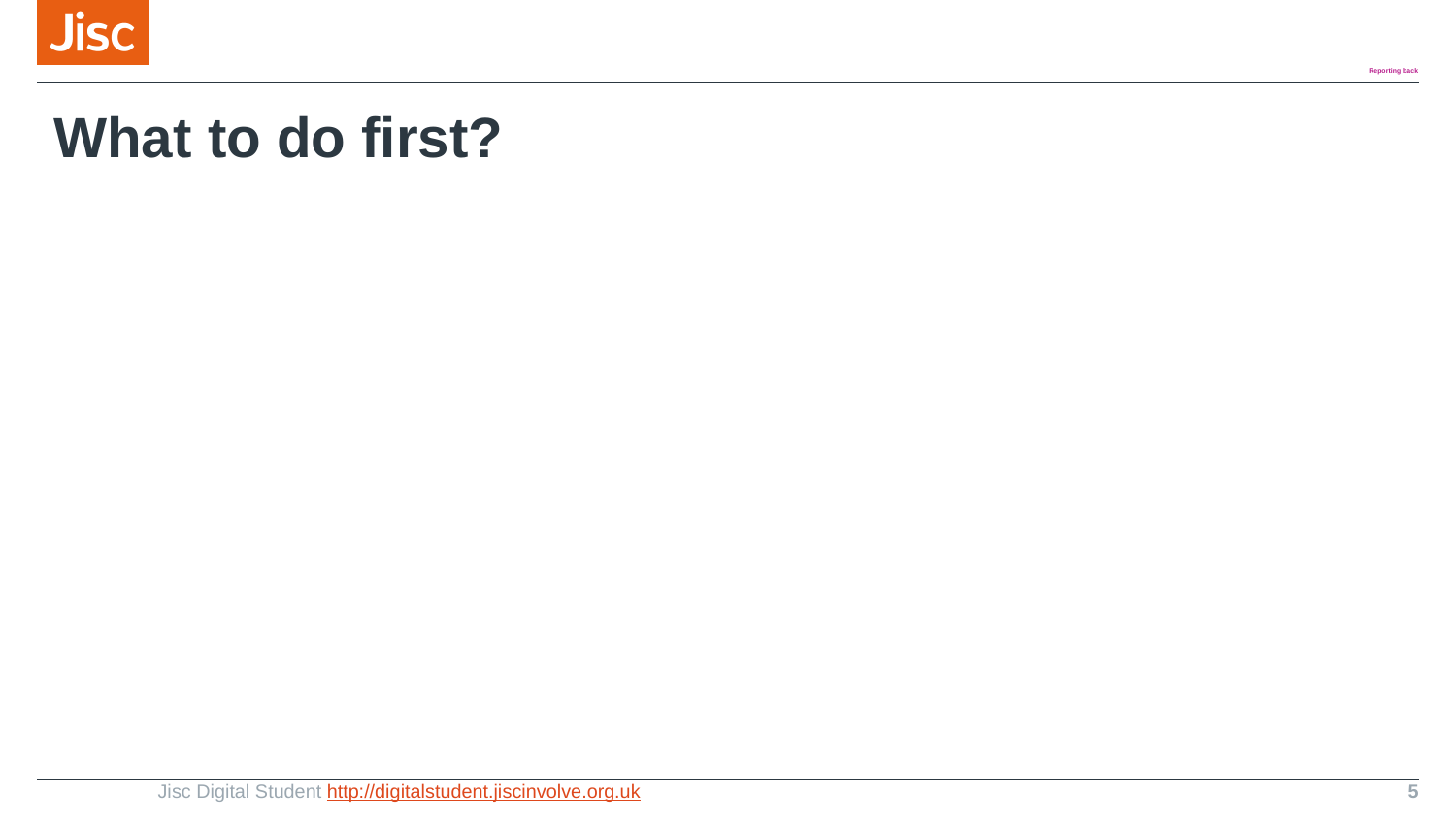

# Reporting back
What to do first?

Jisc Digital Student http://digitalstudent.jiscinvolve.org.uk
5